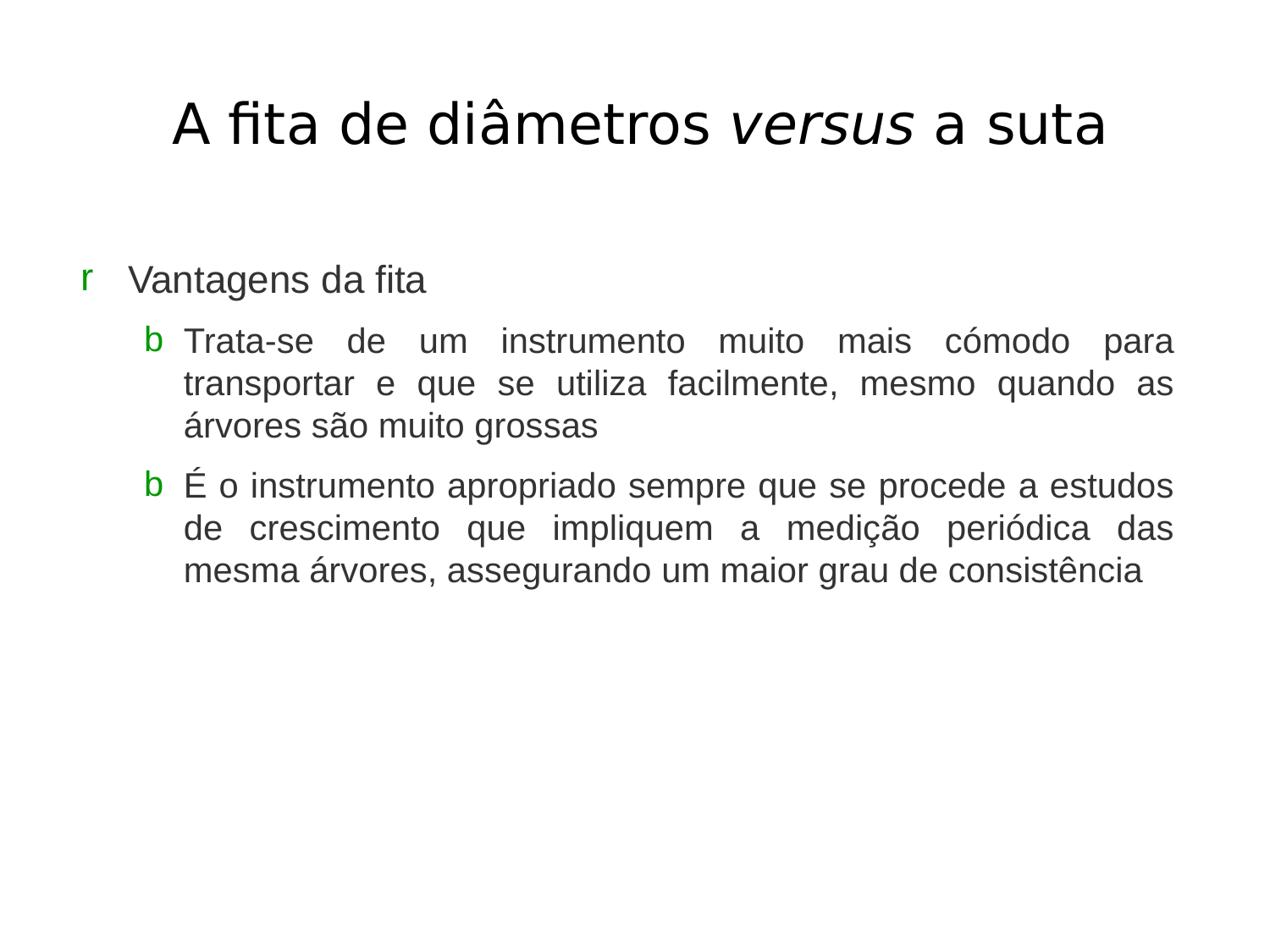

# A fita de diâmetros versus a suta

Vantagens da fita
Trata-se de um instrumento muito mais cómodo para transportar e que se utiliza facilmente, mesmo quando as árvores são muito grossas
É o instrumento apropriado sempre que se procede a estudos de crescimento que impliquem a medição periódica das mesma árvores, assegurando um maior grau de consistência